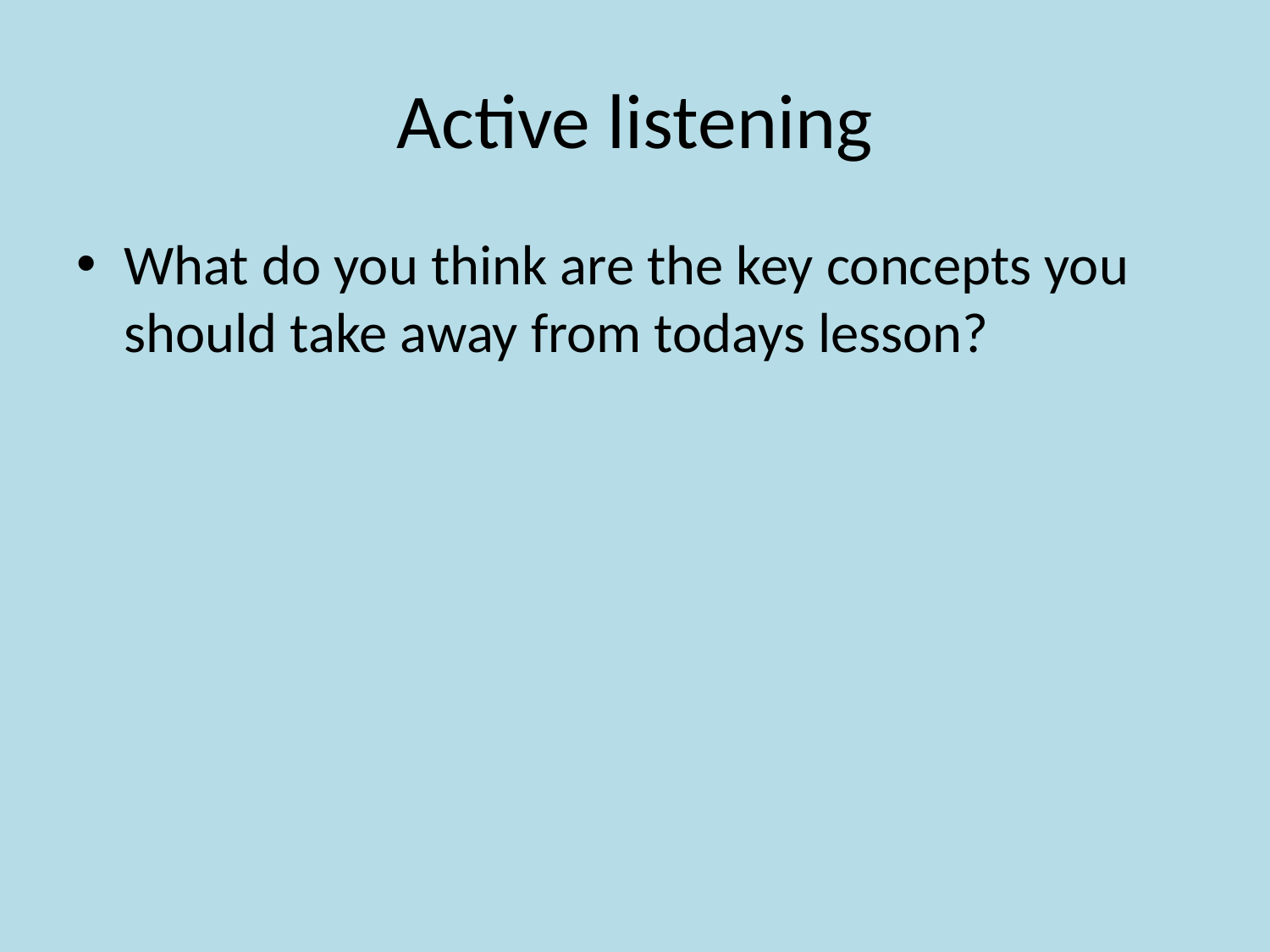

# Active listening
What do you think are the key concepts you should take away from todays lesson?